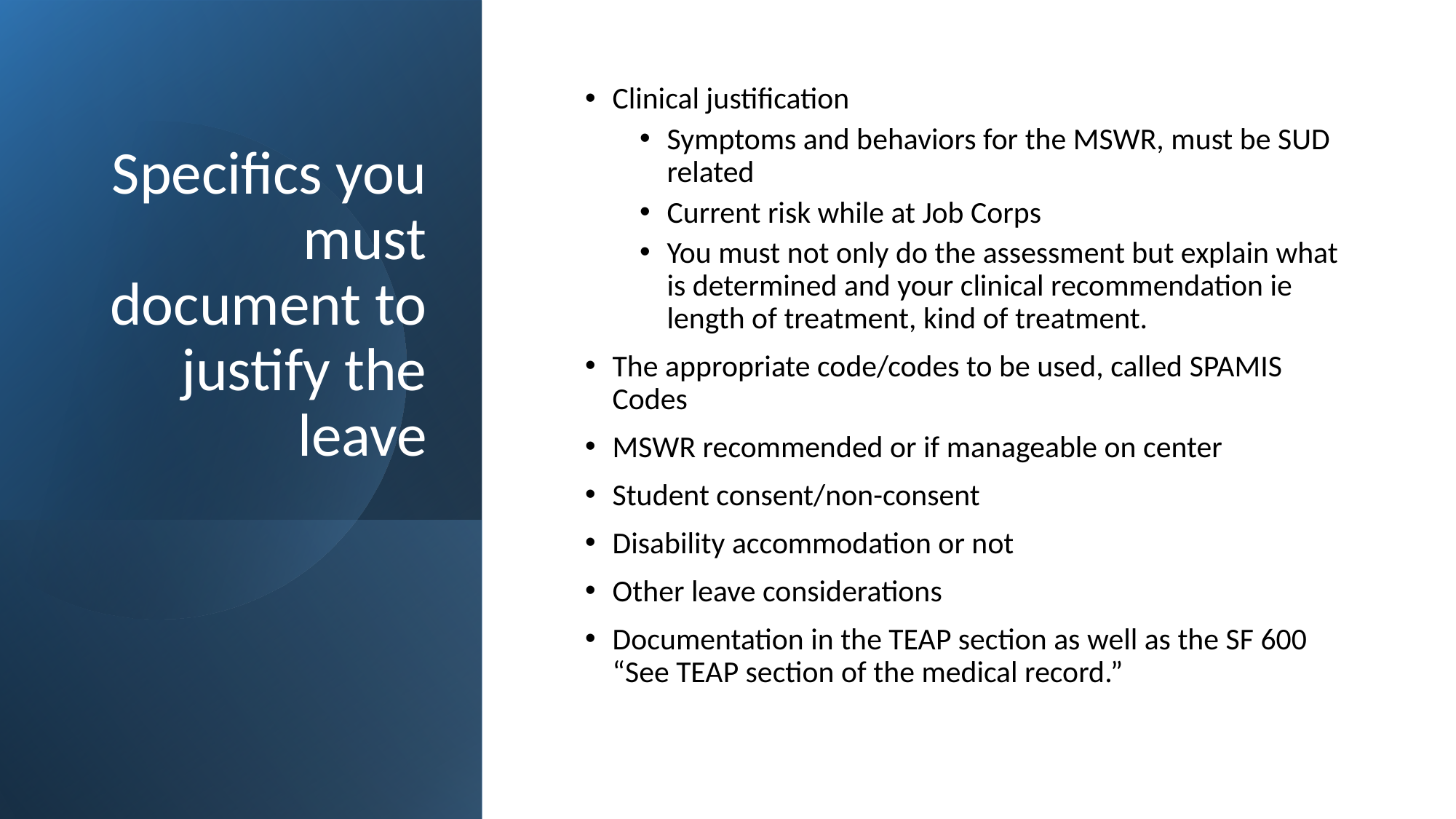

# Specifics you must document to justify the leave
Clinical justification
Symptoms and behaviors for the MSWR, must be SUD related
Current risk while at Job Corps
You must not only do the assessment but explain what is determined and your clinical recommendation ie length of treatment, kind of treatment.
The appropriate code/codes to be used, called SPAMIS Codes
MSWR recommended or if manageable on center
Student consent/non-consent
Disability accommodation or not
Other leave considerations
Documentation in the TEAP section as well as the SF 600 “See TEAP section of the medical record.”